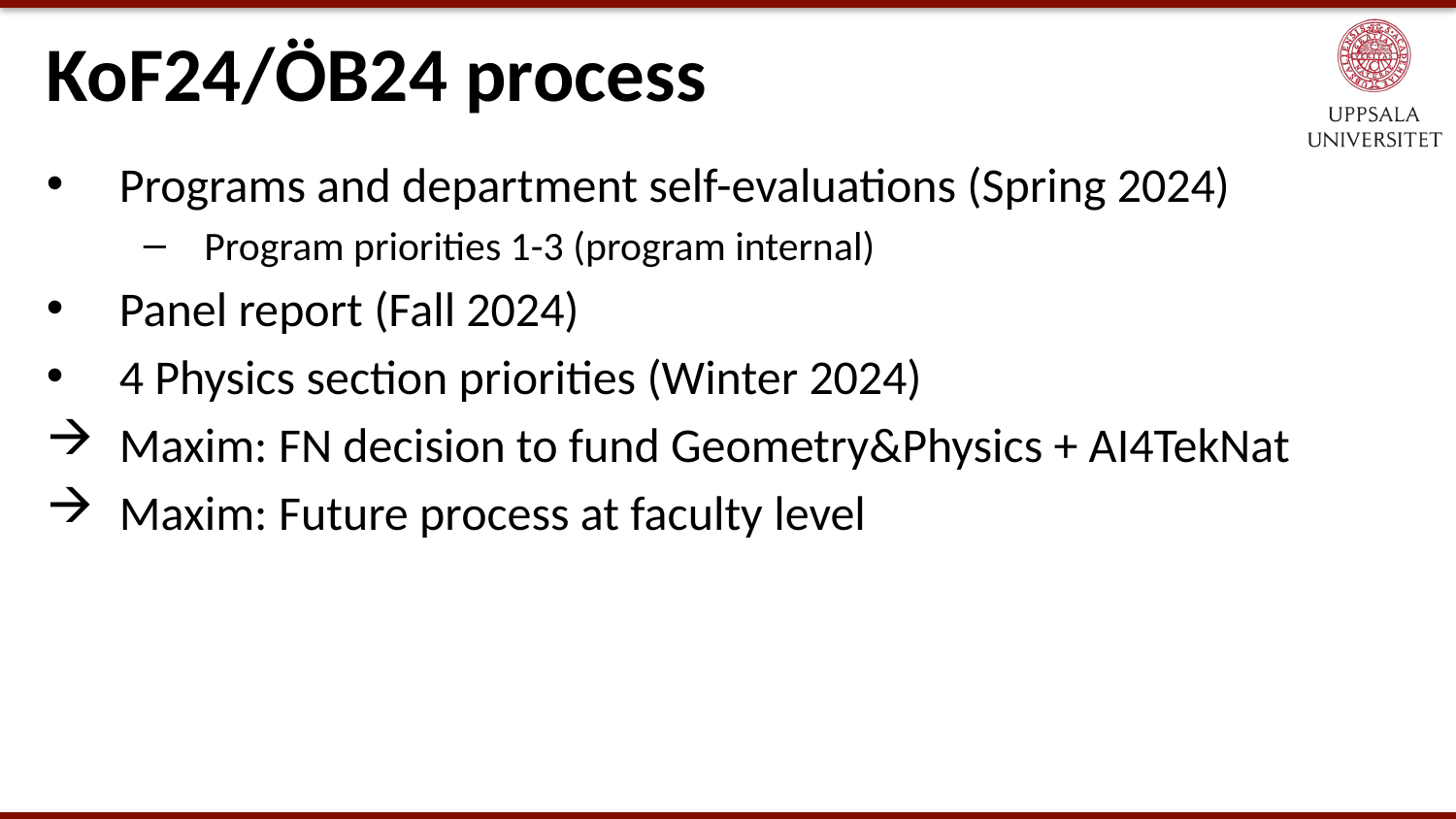

# KoF24/ÖB24 process
Programs and department self-evaluations (Spring 2024)
Program priorities 1-3 (program internal)
Panel report (Fall 2024)
4 Physics section priorities (Winter 2024)
Maxim: FN decision to fund Geometry&Physics + AI4TekNat
Maxim: Future process at faculty level